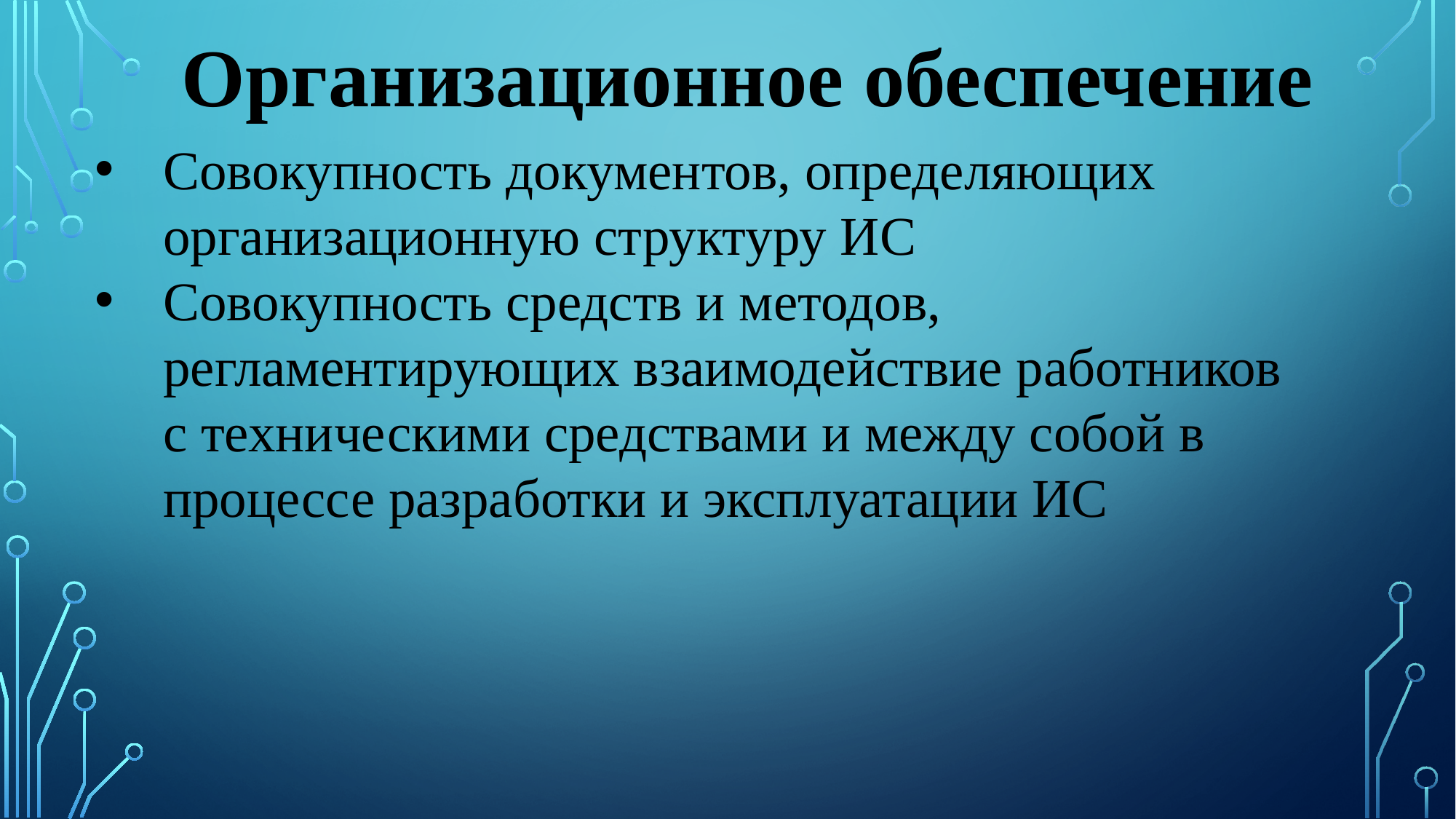

Организационное обеспечение
Совокупность документов, определяющих организационную структуру ИС
Совокупность средств и методов, регламентирующих взаимодействие работников с техническими средствами и между собой в процессе разработки и эксплуатации ИС